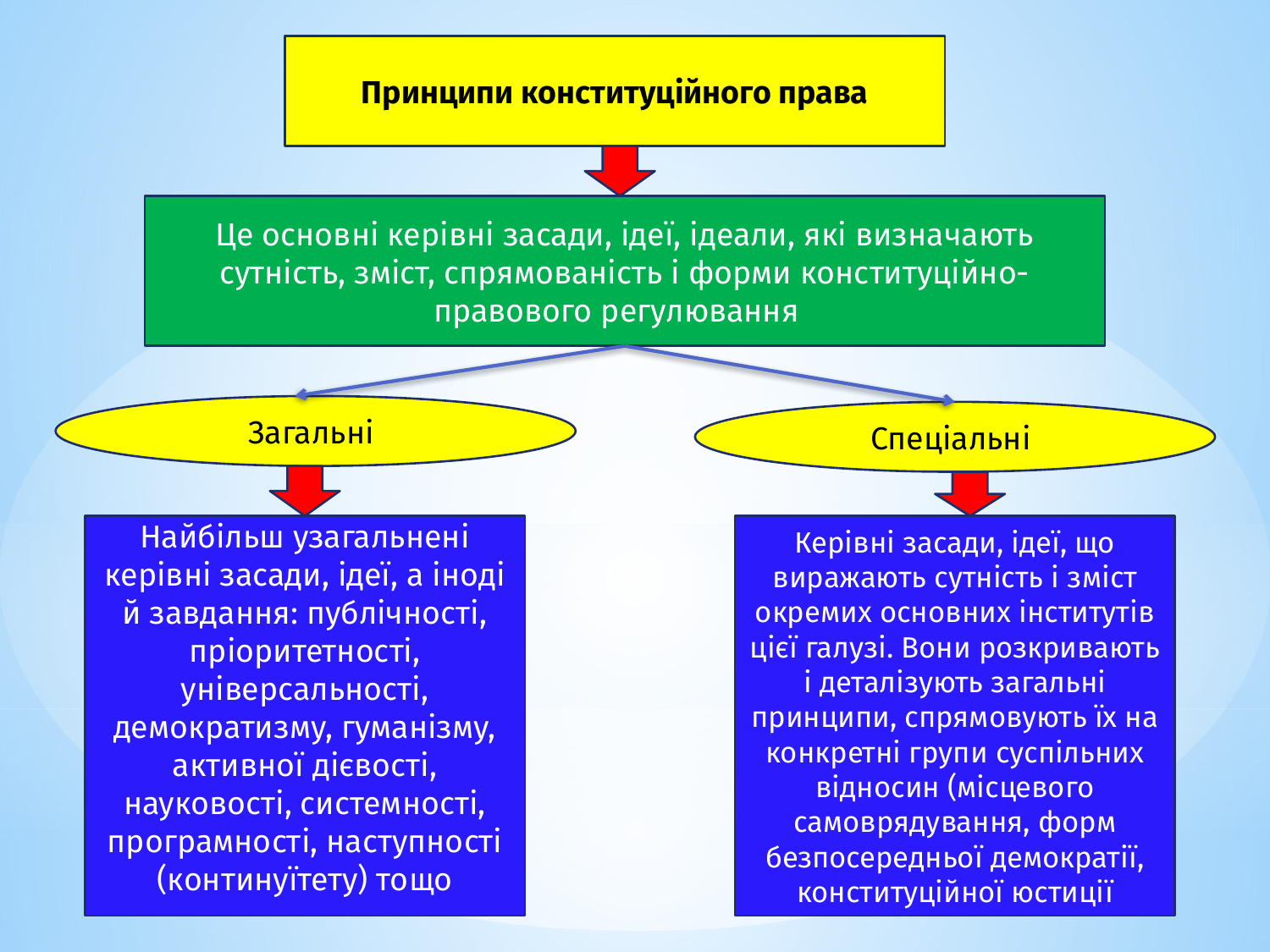

Принципи конституційного права

Це основні керівні засади, ідеї, ідеали, які визначають сутність, зміст, спрямованість і форми конституційно-правового регулювання
Загальні
Спеціальні

Найбільш узагальнені керівні засади, ідеї, а іноді й завдання: публічності, пріоритетності, універсальності, демократизму, гуманізму, активної дієвості, науковості, системності, програмності, наступності (континуїтету) тощо

Керівні засади, ідеї, що виражають сутність і зміст окремих основних інститутів цієї галузі. Вони розкривають і деталізують загальні принципи, спрямовують їх на конкретні групи суспільних відносин (місцевого самоврядування, форм безпосередньої демократії, конституційної юстиції